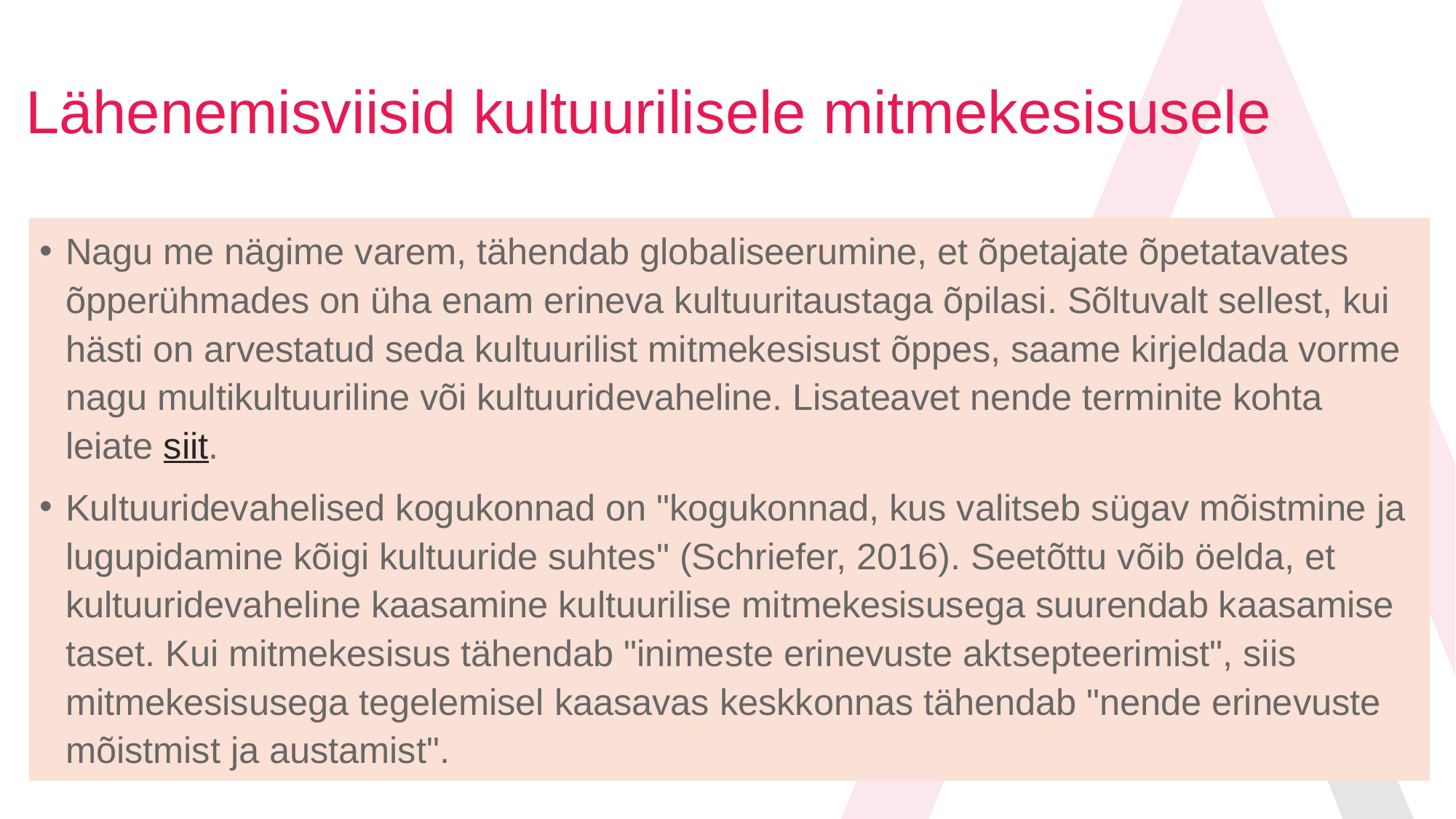

# Lähenemisviisid kultuurilisele mitmekesisusele
Nagu me nägime varem, tähendab globaliseerumine, et õpetajate õpetatavates õpperühmades on üha enam erineva kultuuritaustaga õpilasi. Sõltuvalt sellest, kui hästi on arvestatud seda kultuurilist mitmekesisust õppes, saame kirjeldada vorme nagu multikultuuriline või kultuuridevaheline. Lisateavet nende terminite kohta leiate siit.
Kultuuridevahelised kogukonnad on "kogukonnad, kus valitseb sügav mõistmine ja lugupidamine kõigi kultuuride suhtes" (Schriefer, 2016). Seetõttu võib öelda, et kultuuridevaheline kaasamine kultuurilise mitmekesisusega suurendab kaasamise taset. Kui mitmekesisus tähendab "inimeste erinevuste aktsepteerimist", siis mitmekesisusega tegelemisel kaasavas keskkonnas tähendab "nende erinevuste mõistmist ja austamist".